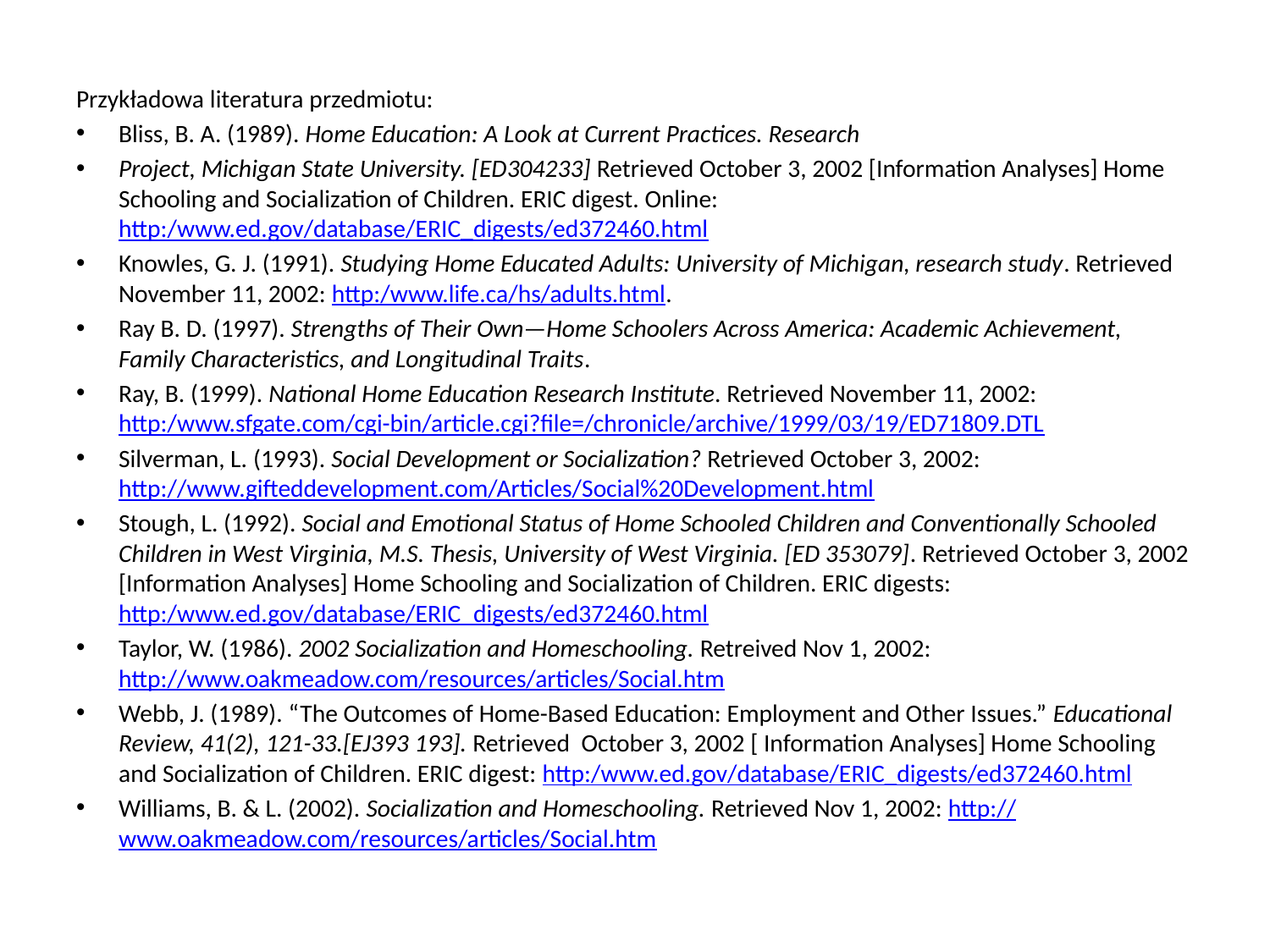

Przykładowa literatura przedmiotu:
Bliss, B. A. (1989). Home Education: A Look at Current Practices. Research
Project, Michigan State University. [ED304233] Retrieved October 3, 2002 [Information Analyses] Home Schooling and Socialization of Children. ERIC digest. Online: http:/www.ed.gov/database/ERIC_digests/ed372460.html
Knowles, G. J. (1991). Studying Home Educated Adults: University of Michigan, research study. Retrieved November 11, 2002: http:/www.life.ca/hs/adults.html.
Ray B. D. (1997). Strengths of Their Own—Home Schoolers Across America: Academic Achievement, Family Characteristics, and Longitudinal Traits.
Ray, B. (1999). National Home Education Research Institute. Retrieved November 11, 2002: http:/www.sfgate.com/cgi-bin/article.cgi?file=/chronicle/archive/1999/03/19/ED71809.DTL
Silverman, L. (1993). Social Development or Socialization? Retrieved October 3, 2002: http://www.gifteddevelopment.com/Articles/Social%20Development.html
Stough, L. (1992). Social and Emotional Status of Home Schooled Children and Conventionally Schooled Children in West Virginia, M.S. Thesis, University of West Virginia. [ED 353079]. Retrieved October 3, 2002 [Information Analyses] Home Schooling and Socialization of Children. ERIC digests: http:/www.ed.gov/database/ERIC_digests/ed372460.html
Taylor, W. (1986). 2002 Socialization and Homeschooling. Retreived Nov 1, 2002: http://www.oakmeadow.com/resources/articles/Social.htm
Webb, J. (1989). “The Outcomes of Home-Based Education: Employment and Other Issues.” Educational Review, 41(2), 121-33.[EJ393 193]. Retrieved  October 3, 2002 [ Information Analyses] Home Schooling and Socialization of Children. ERIC digest: http:/www.ed.gov/database/ERIC_digests/ed372460.html
Williams, B. & L. (2002). Socialization and Homeschooling. Retrieved Nov 1, 2002: http://www.oakmeadow.com/resources/articles/Social.htm